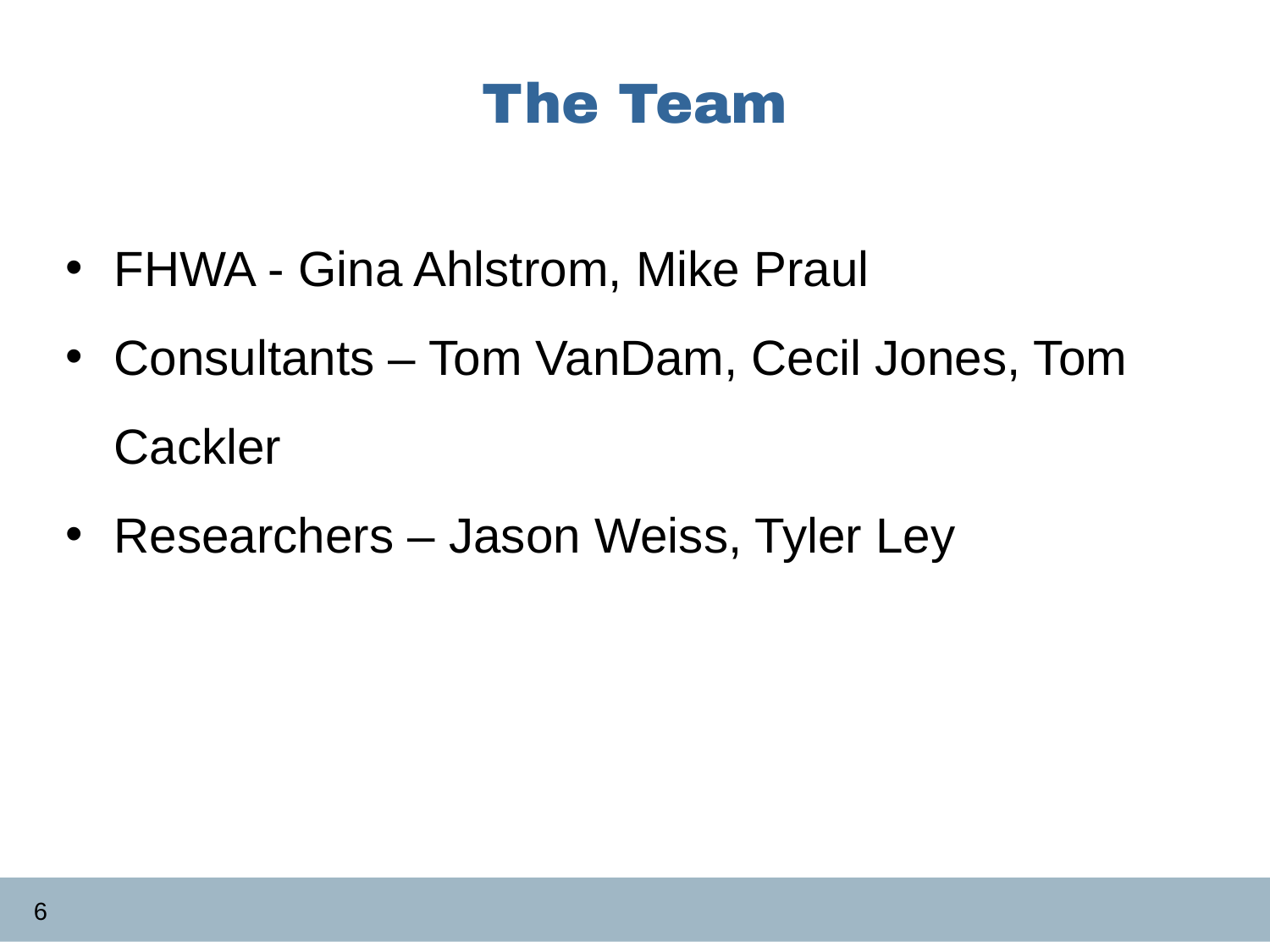

# The Team
FHWA - Gina Ahlstrom, Mike Praul
Consultants – Tom VanDam, Cecil Jones, Tom Cackler
Researchers – Jason Weiss, Tyler Ley

6